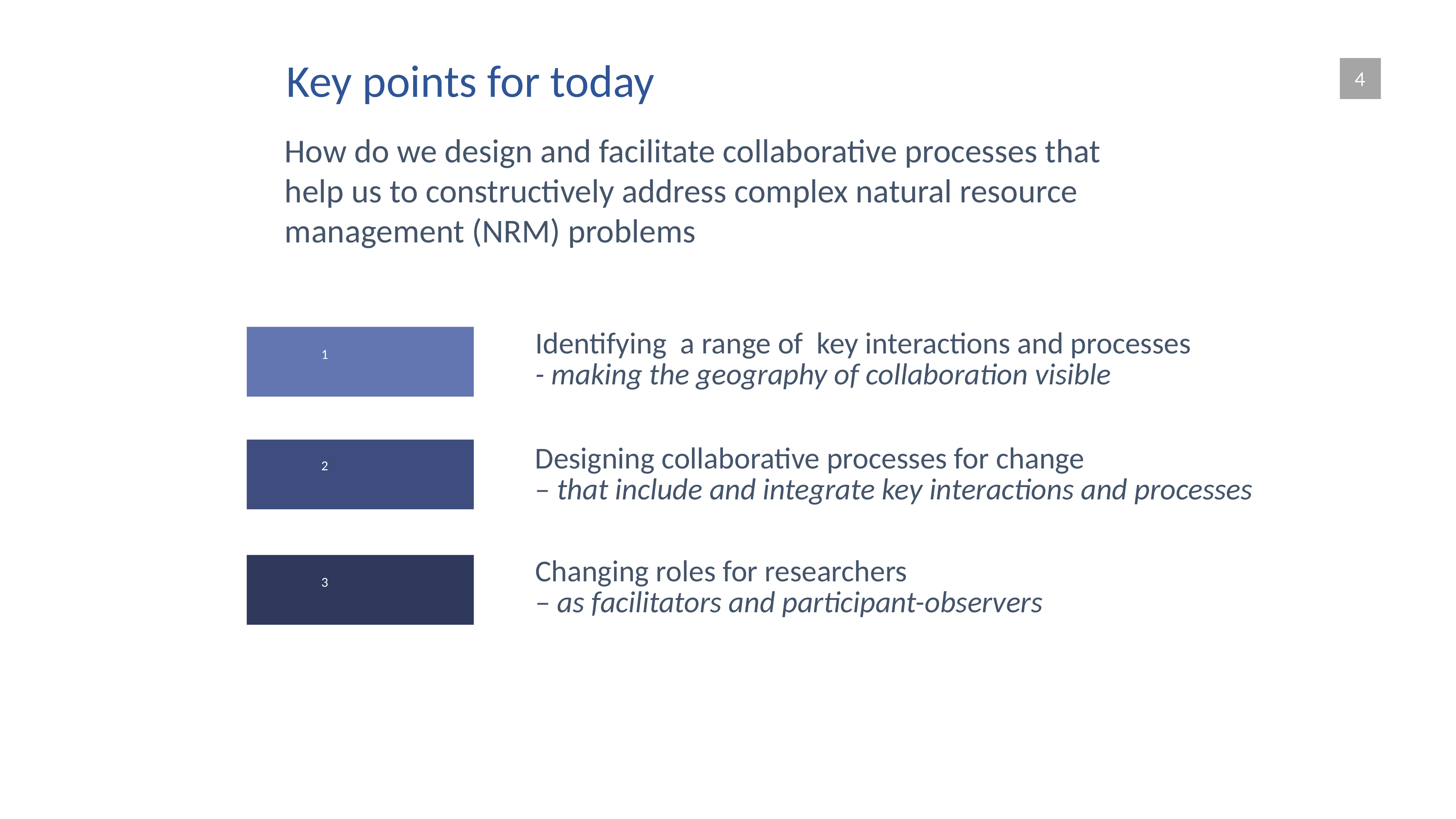

Key points for today
How do we design and facilitate collaborative processes that help us to constructively address complex natural resource management (NRM) problems
Identifying  a range of  key interactions and processes
- making the geography of collaboration visible

1

Designing collaborative processes for change
– that include and integrate key interactions and processes
2
Changing roles for researchers
– as facilitators and participant-observers

3